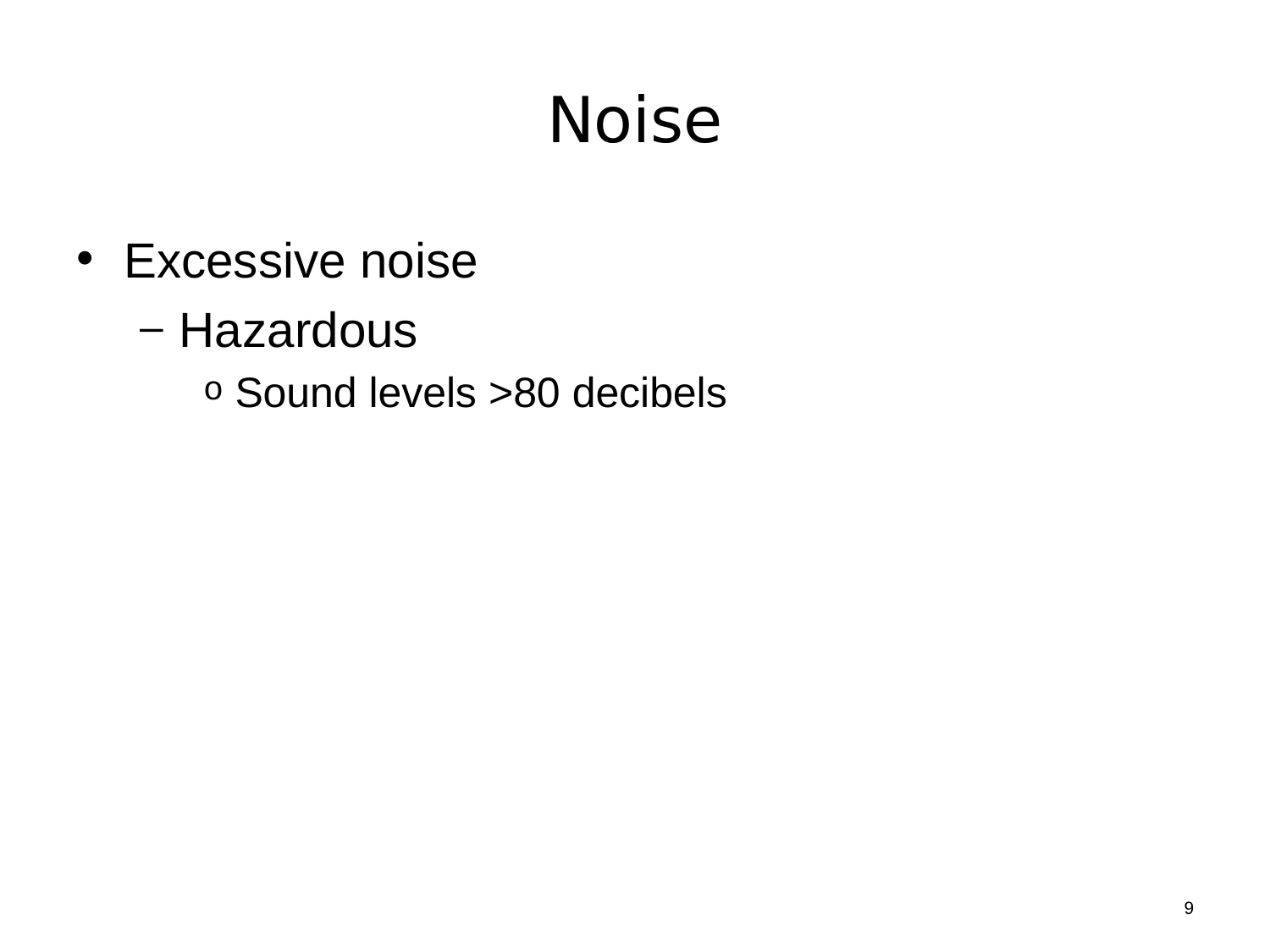

# Noise
Excessive noise
Hazardous
Sound levels >80 decibels
9